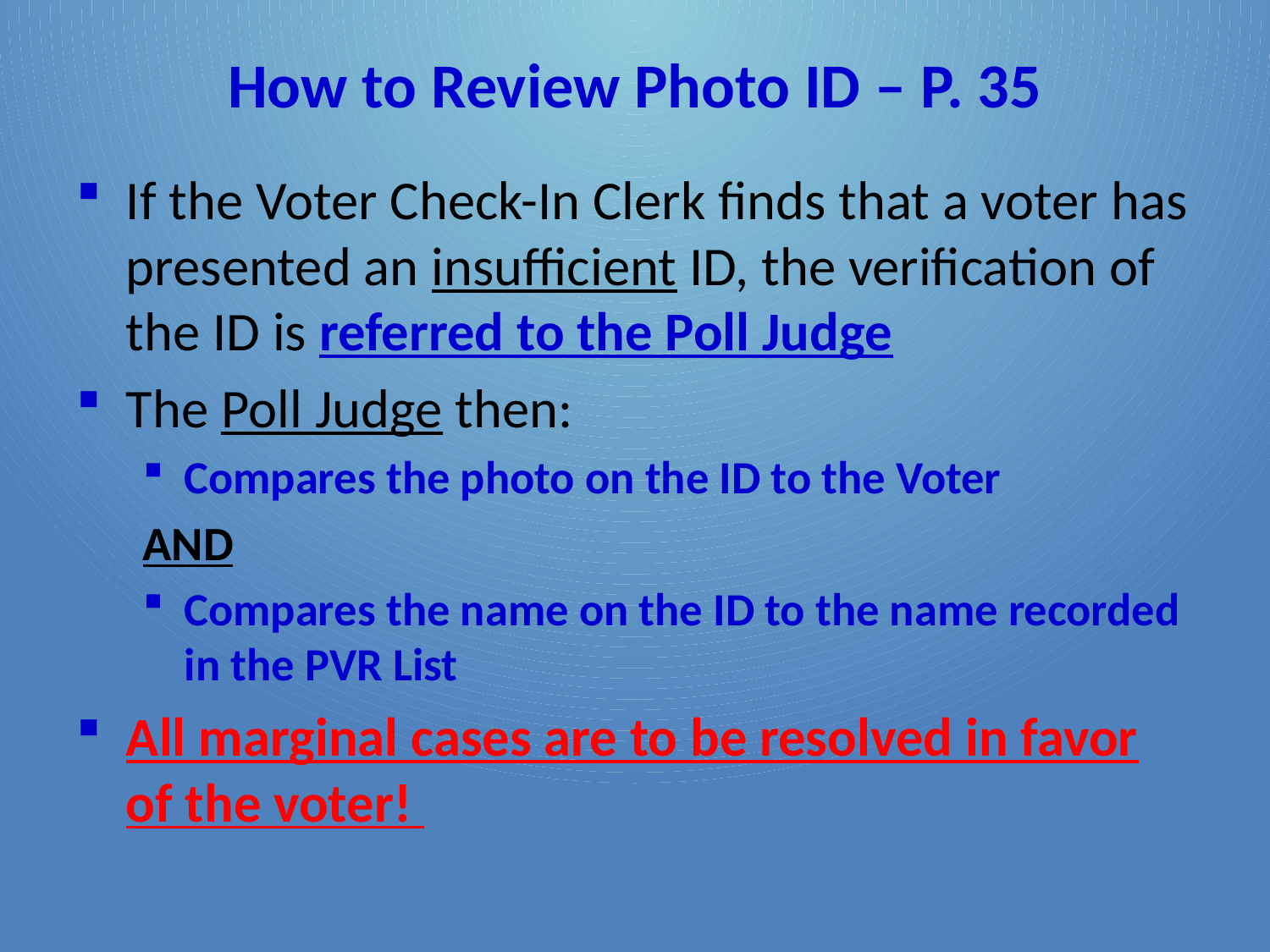

# How to Review Photo ID – P. 35
If the Voter Check-In Clerk finds that a voter has presented an insufficient ID, the verification of the ID is referred to the Poll Judge
The Poll Judge then:
Compares the photo on the ID to the Voter
				AND
Compares the name on the ID to the name recorded in the PVR List
All marginal cases are to be resolved in favor of the voter!